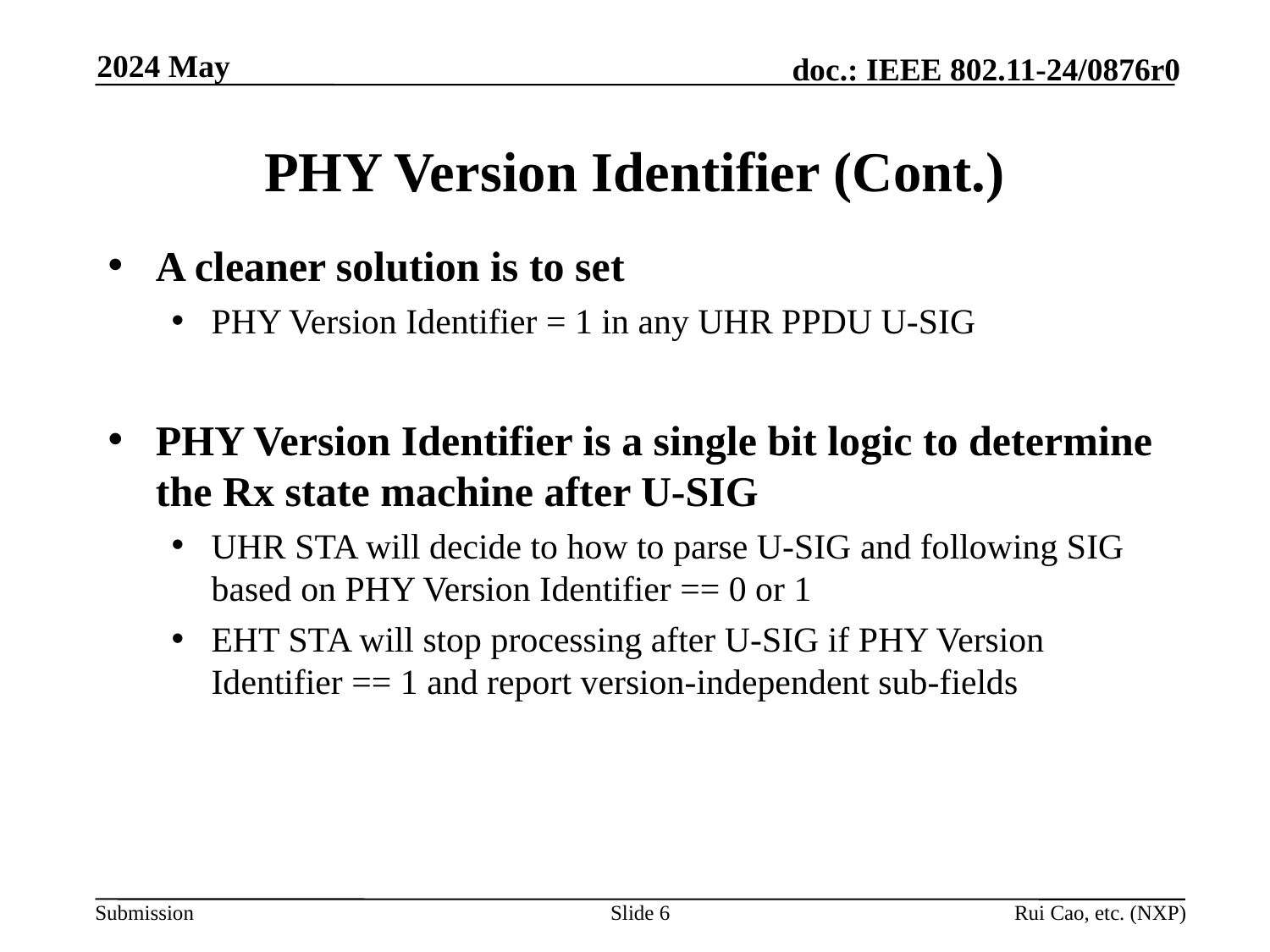

2024 May
# PHY Version Identifier (Cont.)
A cleaner solution is to set
PHY Version Identifier = 1 in any UHR PPDU U-SIG

PHY Version Identifier is a single bit logic to determine the Rx state machine after U-SIG
UHR STA will decide to how to parse U-SIG and following SIG based on PHY Version Identifier == 0 or 1
EHT STA will stop processing after U-SIG if PHY Version Identifier == 1 and report version-independent sub-fields

Slide 6
Rui Cao, etc. (NXP)